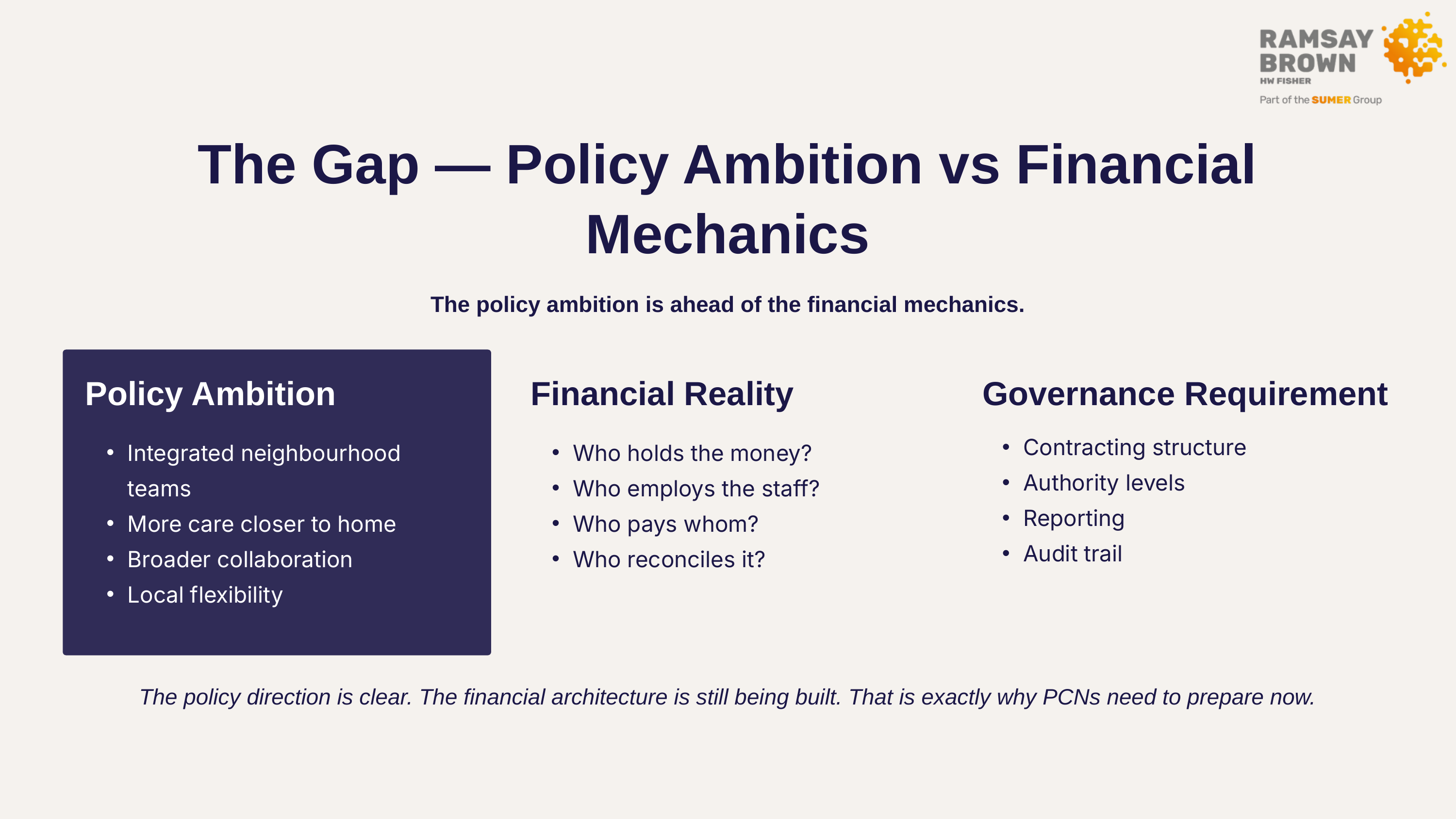

The Gap — Policy Ambition vs Financial Mechanics
The policy ambition is ahead of the financial mechanics.

Policy Ambition
Financial Reality
Governance Requirement
Contracting structure
Authority levels
Reporting
Audit trail
Integrated neighbourhood teams
More care closer to home
Broader collaboration
Local flexibility
Who holds the money?
Who employs the staff?
Who pays whom?
Who reconciles it?
The policy direction is clear. The financial architecture is still being built. That is exactly why PCNs need to prepare now.